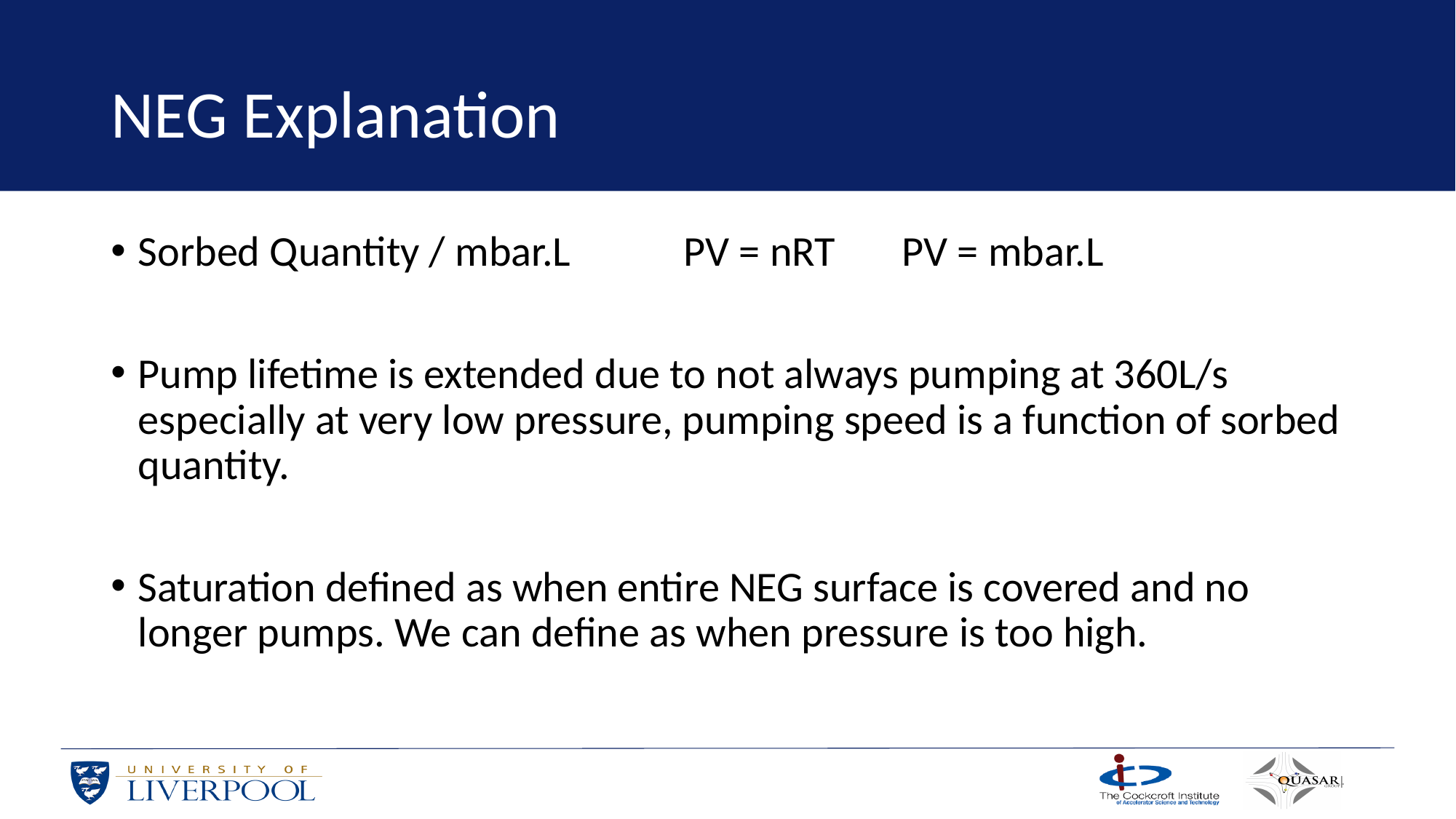

# NEG Explanation
Sorbed Quantity / mbar.L 	PV = nRT 	PV = mbar.L

Pump lifetime is extended due to not always pumping at 360L/s especially at very low pressure, pumping speed is a function of sorbed quantity.

Saturation defined as when entire NEG surface is covered and no longer pumps. We can define as when pressure is too high.

4